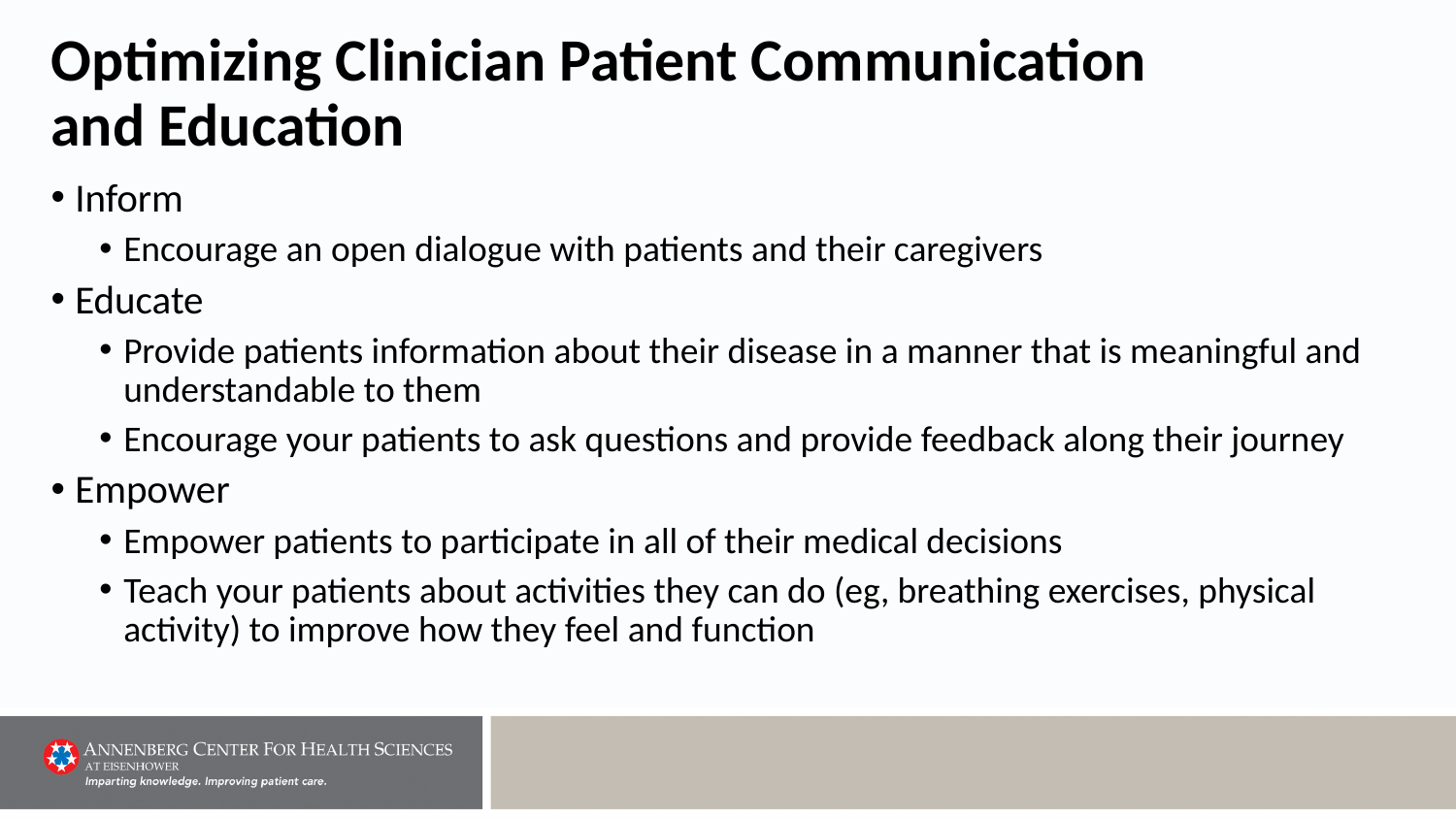

# Optimizing Clinician Patient Communication and Education
Inform
Encourage an open dialogue with patients and their caregivers
Educate
Provide patients information about their disease in a manner that is meaningful and understandable to them
Encourage your patients to ask questions and provide feedback along their journey
Empower
Empower patients to participate in all of their medical decisions
Teach your patients about activities they can do (eg, breathing exercises, physical activity) to improve how they feel and function